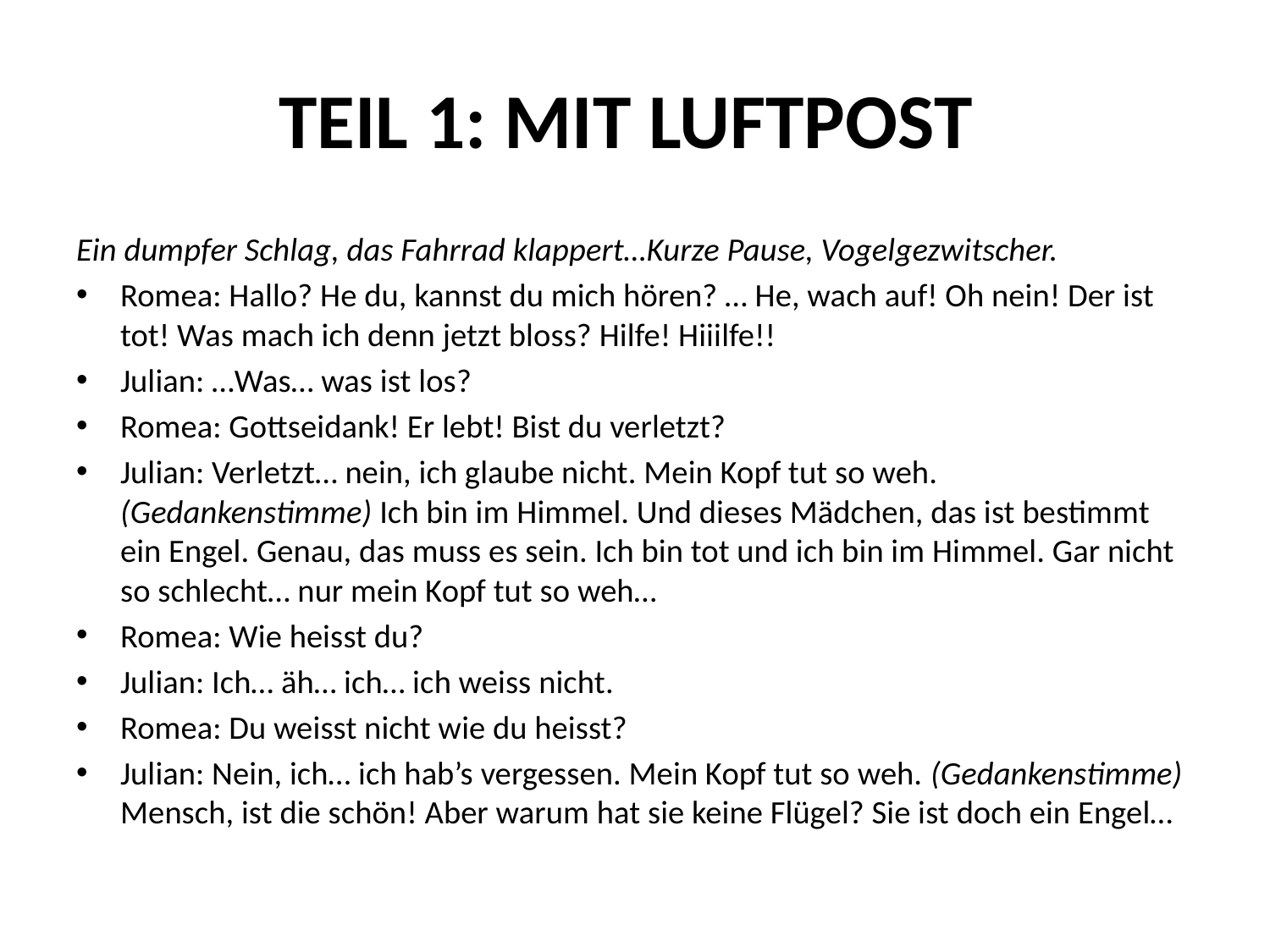

# TEIL 1: MIT LUFTPOST
Ein dumpfer Schlag, das Fahrrad klappert…Kurze Pause, Vogelgezwitscher.
Romea: Hallo? He du, kannst du mich hören? … He, wach auf! Oh nein! Der ist tot! Was mach ich denn jetzt bloss? Hilfe! Hiiilfe!!
Julian: …Was… was ist los?
Romea: Gottseidank! Er lebt! Bist du verletzt?
Julian: Verletzt… nein, ich glaube nicht. Mein Kopf tut so weh. (Gedankenstimme) Ich bin im Himmel. Und dieses Mädchen, das ist bestimmt ein Engel. Genau, das muss es sein. Ich bin tot und ich bin im Himmel. Gar nicht so schlecht… nur mein Kopf tut so weh…
Romea: Wie heisst du?
Julian: Ich… äh… ich… ich weiss nicht.
Romea: Du weisst nicht wie du heisst?
Julian: Nein, ich… ich hab’s vergessen. Mein Kopf tut so weh. (Gedankenstimme) Mensch, ist die schön! Aber warum hat sie keine Flügel? Sie ist doch ein Engel…